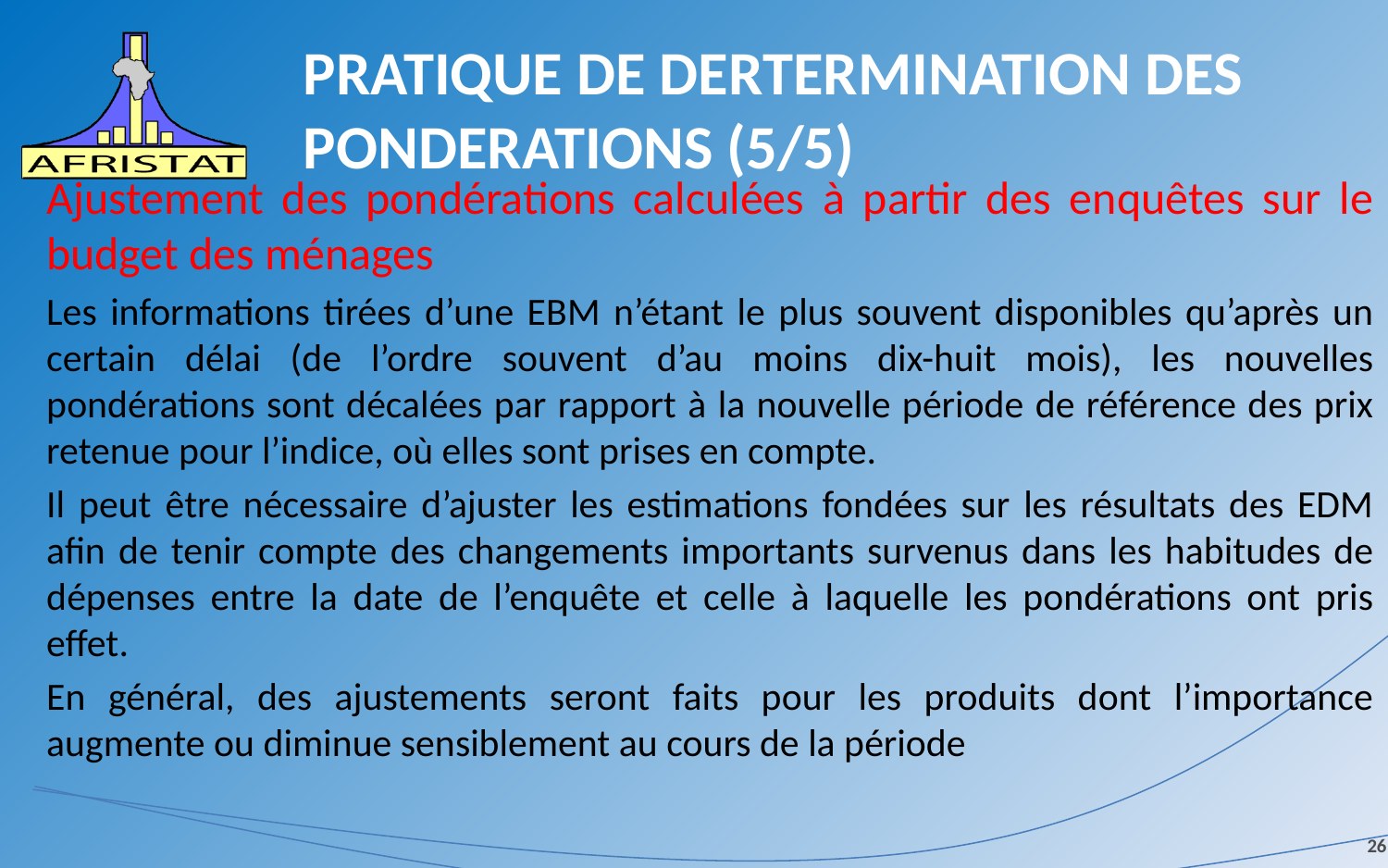

# PRATIQUE DE DERTERMINATION DES PONDERATIONS (5/5)
Ajustement des pondérations calculées à partir des enquêtes sur le budget des ménages
Les informations tirées d’une EBM n’étant le plus souvent disponibles qu’après un certain délai (de l’ordre souvent d’au moins dix-huit mois), les nouvelles pondérations sont décalées par rapport à la nouvelle période de référence des prix retenue pour l’indice, où elles sont prises en compte.
Il peut être nécessaire d’ajuster les estimations fondées sur les résultats des EDM afin de tenir compte des changements importants survenus dans les habitudes de dépenses entre la date de l’enquête et celle à laquelle les pondérations ont pris effet.
En général, des ajustements seront faits pour les produits dont l’importance augmente ou diminue sensiblement au cours de la période
26